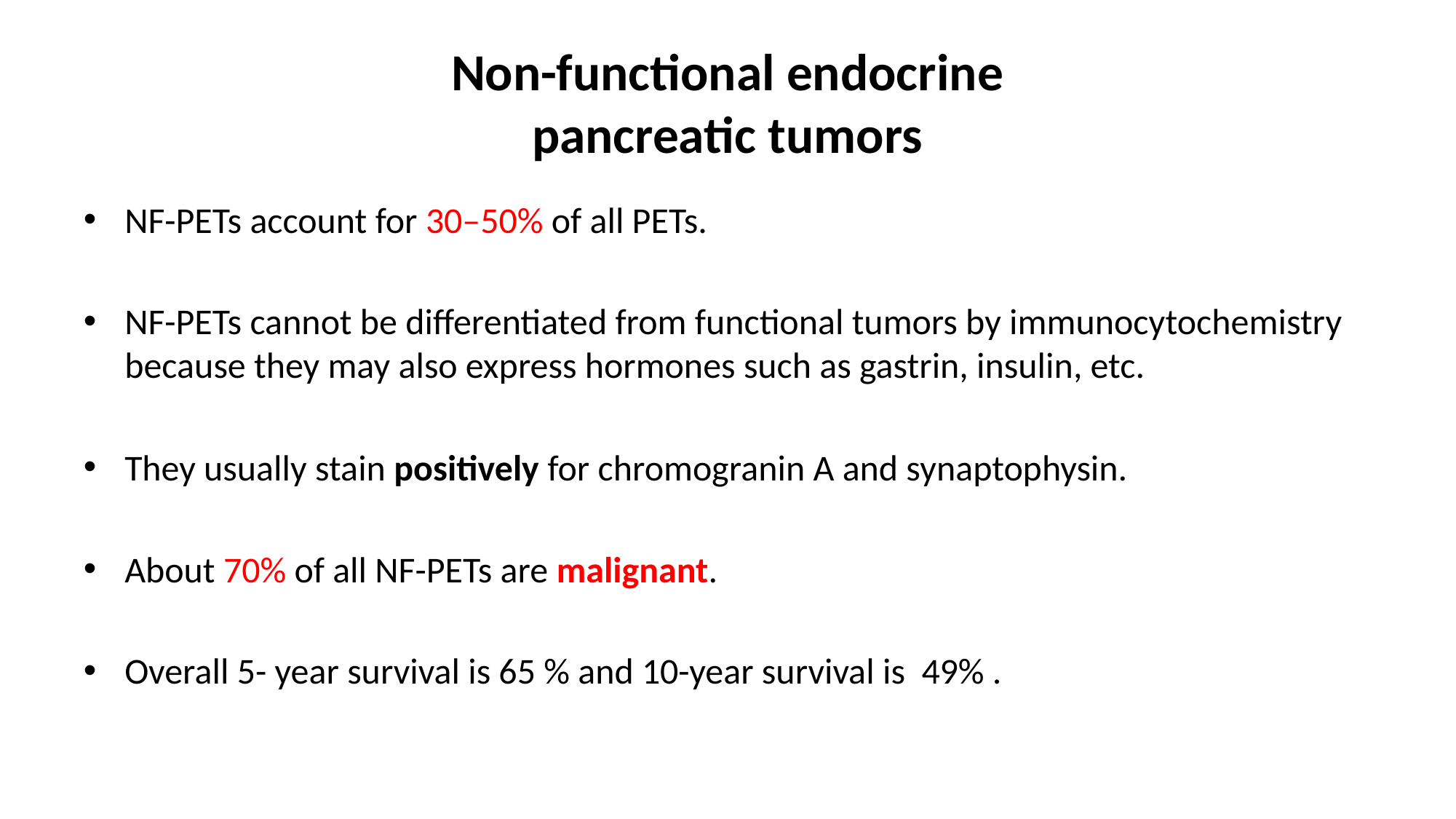

# Non-functional endocrine pancreatic tumors
NF-PETs account for 30–50% of all PETs.

NF-PETs cannot be differentiated from functional tumors by immunocytochemistry because they may also express hormones such as gastrin, insulin, etc.

They usually stain positively for chromogranin A and synaptophysin.

About 70% of all NF-PETs are malignant.

Overall 5- year survival is 65 % and 10-year survival is  49% .